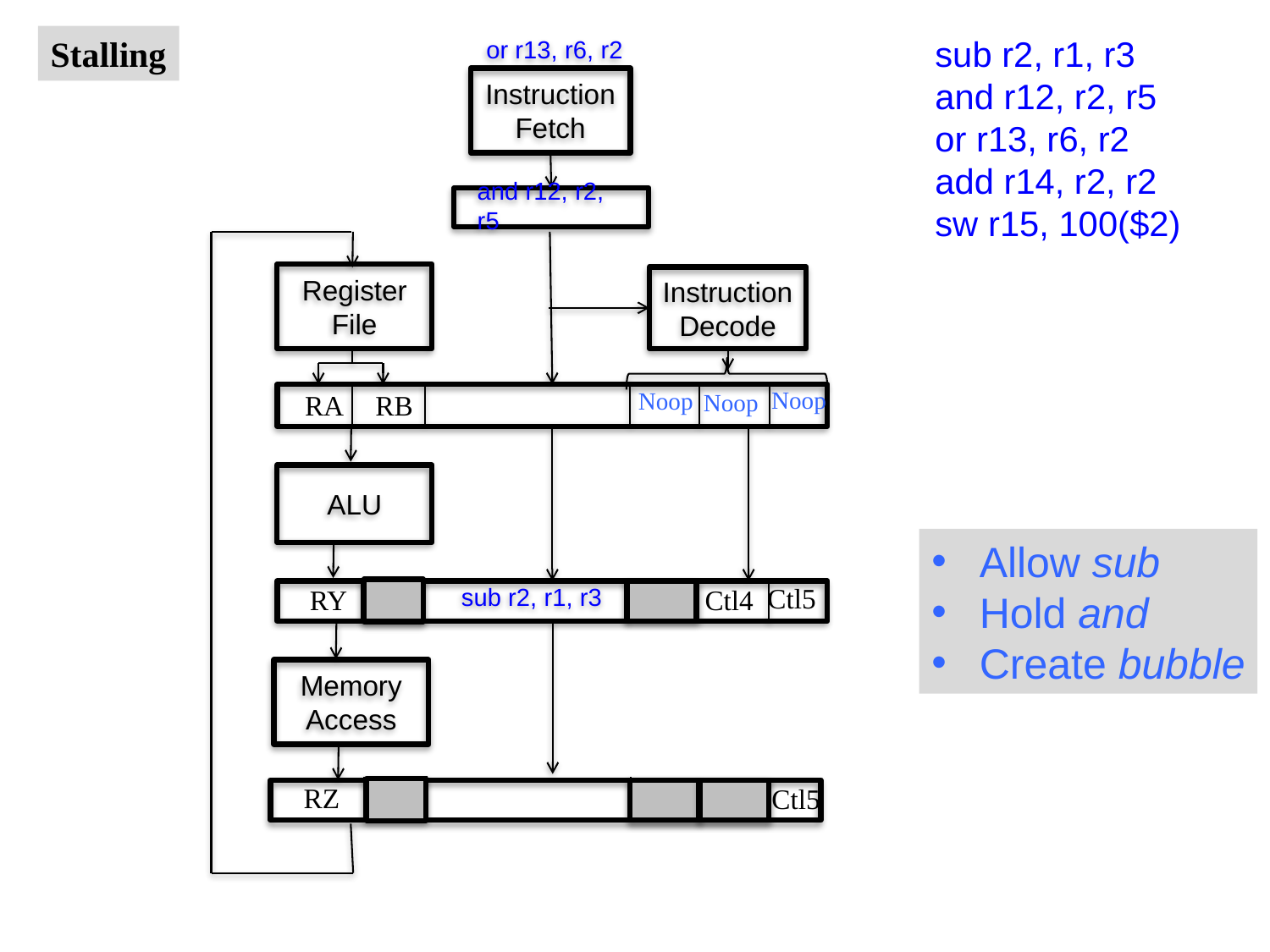

Stalling
sub r2, r1, r3
and r12, r2, r5
or r13, r6, r2
add r14, r2, r2
sw r15, 100($2)

or r13, r6, r2
Instruction
Fetch

Register File
Instruction Decode
Noop
Noop
Noop
RB
RA

ALU
Ctl5
RY
Ctl4

Memory Access
RZ
Ctl5

and r12, r2, r5
sub r2, r1, r3
Allow sub
Hold and
Create bubble